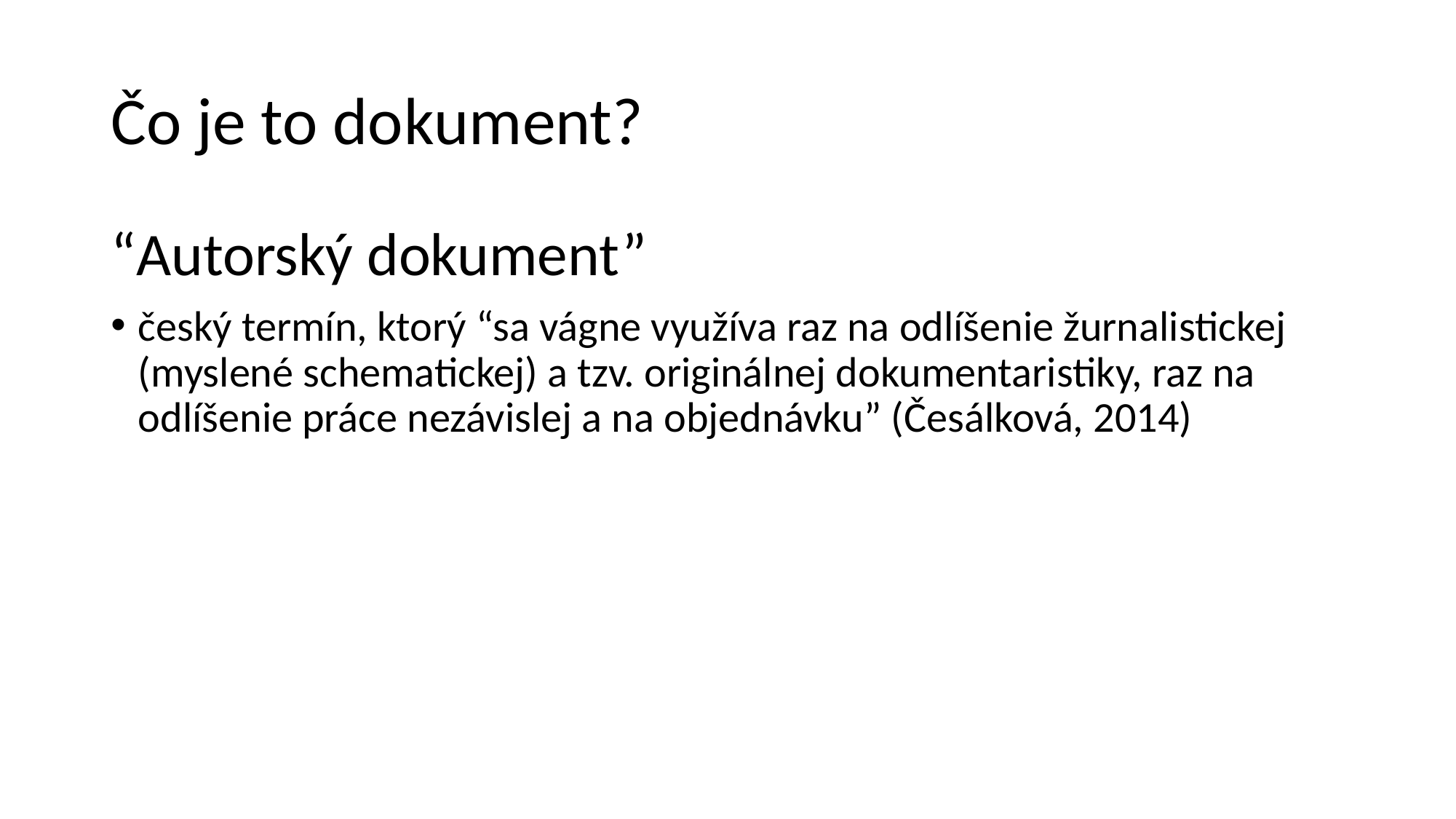

# Čo je to dokument?
“Autorský dokument”
český termín, ktorý “sa vágne využíva raz na odlíšenie žurnalistickej (myslené schematickej) a tzv. originálnej dokumentaristiky, raz na odlíšenie práce nezávislej a na objednávku” (Česálková, 2014)